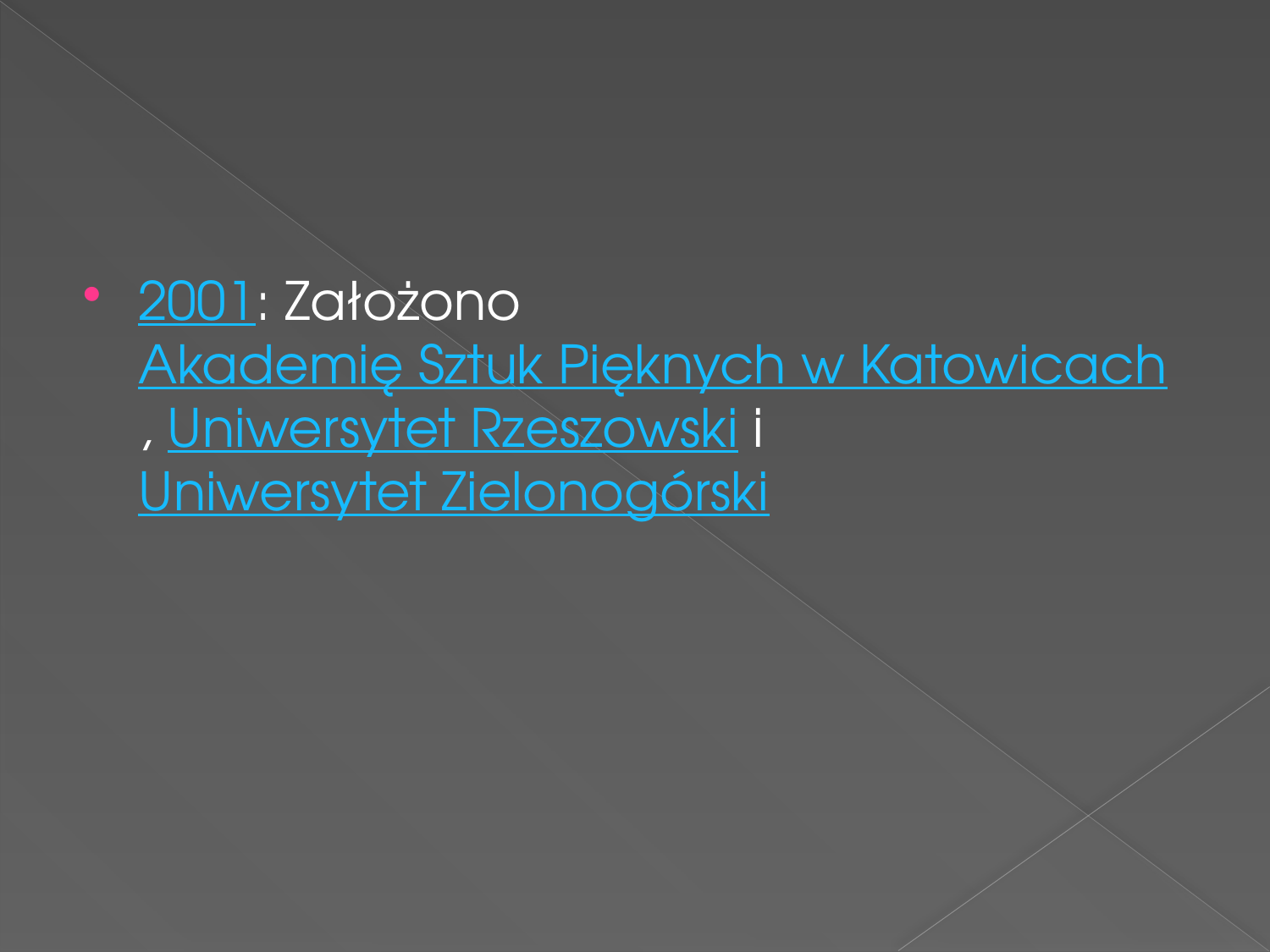

2001: Założono Akademię Sztuk Pięknych w Katowicach, Uniwersytet Rzeszowski i Uniwersytet Zielonogórski